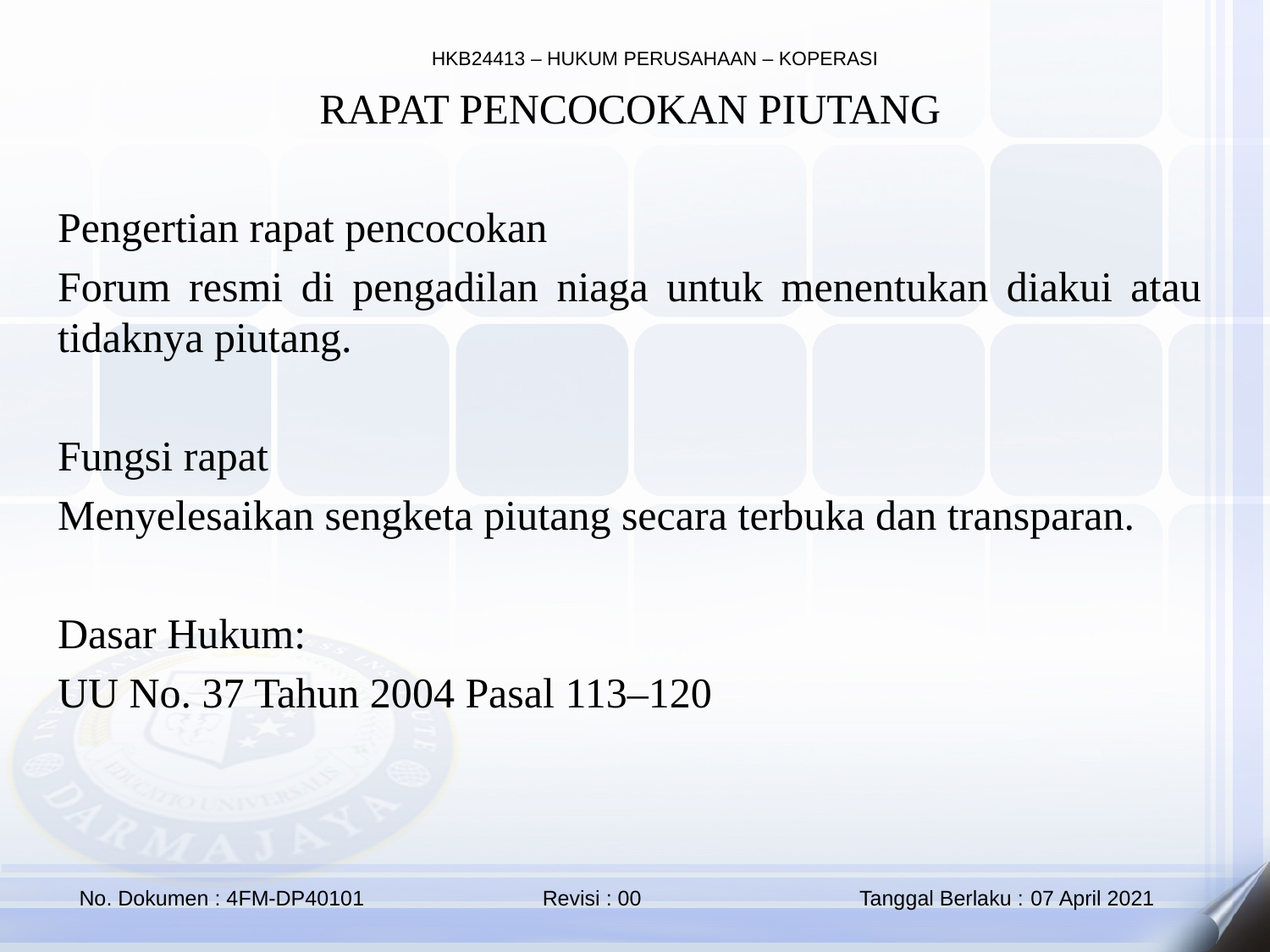

RAPAT PENCOCOKAN PIUTANG

Pengertian rapat pencocokan
Forum resmi di pengadilan niaga untuk menentukan diakui atau tidaknya piutang.

Fungsi rapat
Menyelesaikan sengketa piutang secara terbuka dan transparan.

Dasar Hukum:
UU No. 37 Tahun 2004 Pasal 113–120